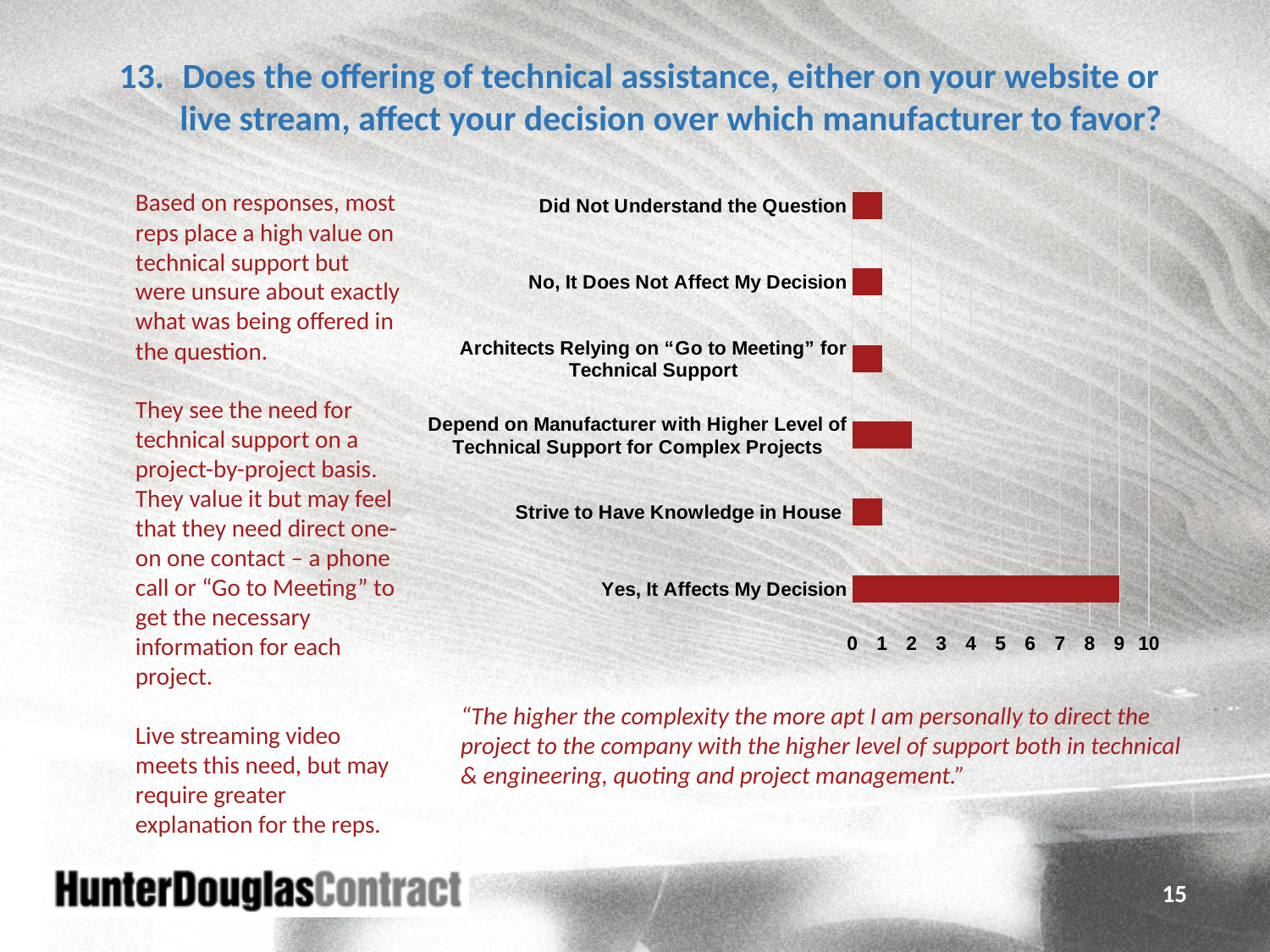

Does the offering of technical assistance, either on your website or live stream, affect your decision over which manufacturer to favor?

### Chart

| Category |  |
|---|---|
| Yes, It Affects My Decision | 9.0 |
| Strive to Have Knowledge in House  | 1.0 |
| Depend on Manufacturer with Higher Level of Technical Support for Complex Projects | 2.0 |
| Architects Relying on “Go to Meeting” for Technical Support | 1.0 |
| No, It Does Not Affect My Decision | 1.0 |
| Did Not Understand the Question | 1.0 |
Based on responses, most reps place a high value on technical support but were unsure about exactly what was being offered in the question.

They see the need for technical support on a project-by-project basis.  They value it but may feel that they need direct one-on one contact – a phone call or “Go to Meeting” to get the necessary information for each project.

Live streaming video meets this need, but may require greater explanation for the reps.
“The higher the complexity the more apt I am personally to direct the project to the company with the higher level of support both in technical & engineering, quoting and project management.”
15